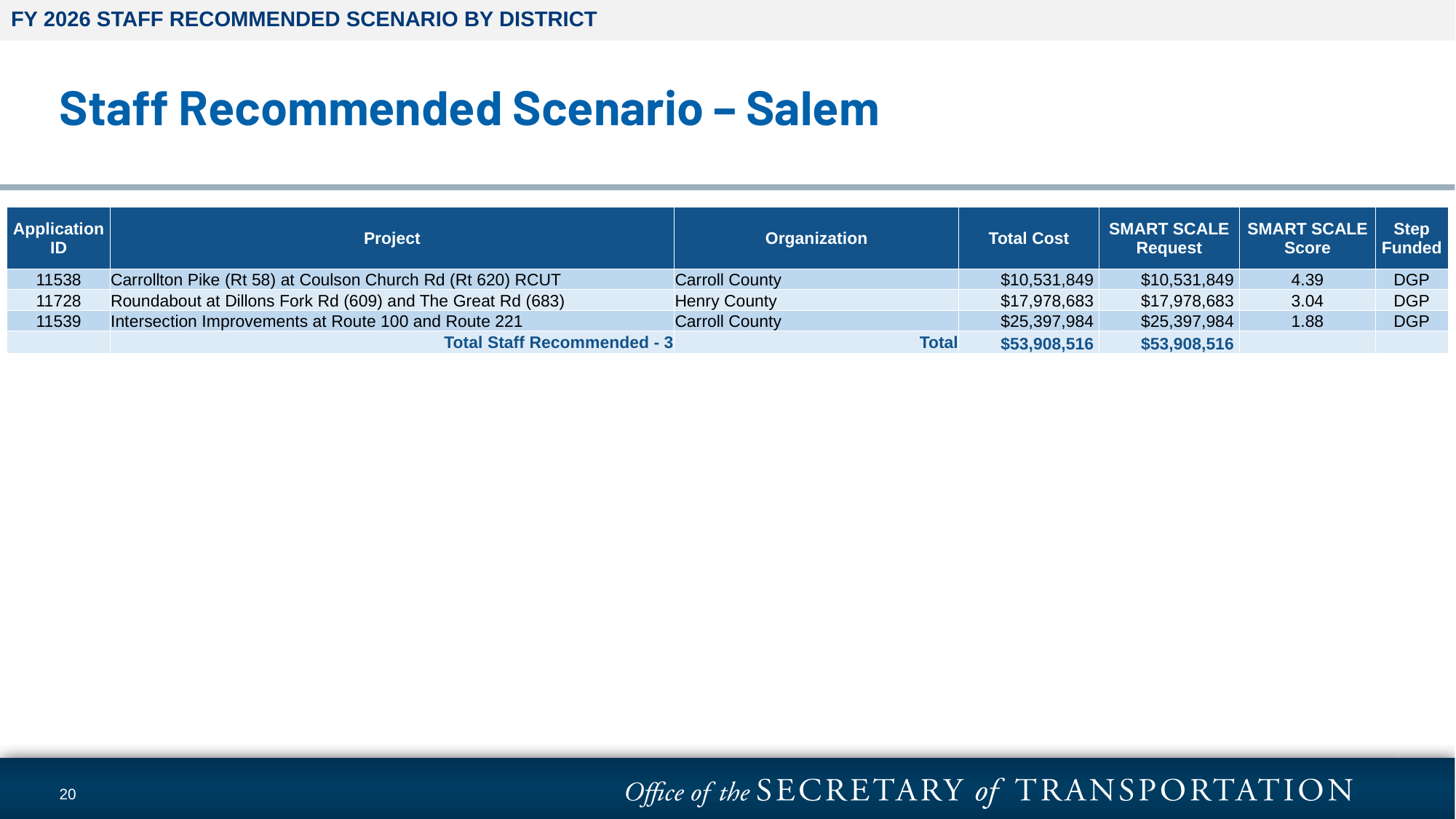

FY 2026 STAFF RECOMMENDED SCENARIO BY DISTRICT
# Staff Recommended Scenario – Salem
| Application ID | Project | Organization | Total Cost | SMART SCALE Request | SMART SCALE Score | Step Funded |
| --- | --- | --- | --- | --- | --- | --- |
| 11538 | Carrollton Pike (Rt 58) at Coulson Church Rd (Rt 620) RCUT | Carroll County | $10,531,849 | $10,531,849 | 4.39 | DGP |
| 11728 | Roundabout at Dillons Fork Rd (609) and The Great Rd (683) | Henry County | $17,978,683 | $17,978,683 | 3.04 | DGP |
| 11539 | Intersection Improvements at Route 100 and Route 221 | Carroll County | $25,397,984 | $25,397,984 | 1.88 | DGP |
|  | Total Staff Recommended - 3 | Total | $53,908,516 | $53,908,516 |  |  |
20